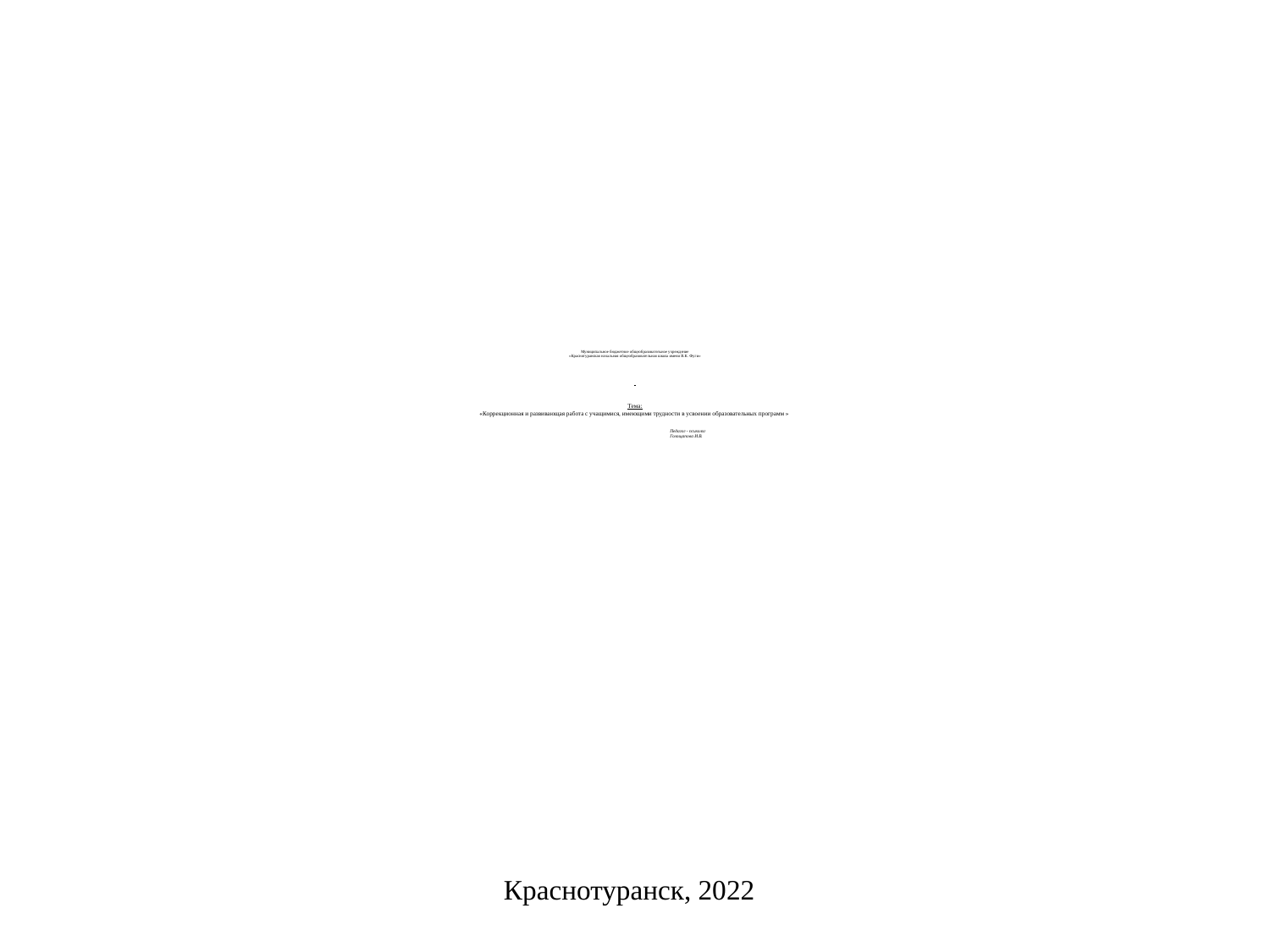

# Муниципальное бюджетное общеобразовательное учреждение «Краснотуранская начальная общеобразовательная школа имени В.К. Фуги»         Тема: «Коррекционная и развивающая работа с учащимися, имеющими трудности в усвоении образовательных программ »     Педагог - психолог Голощапова И.В.
Краснотуранск, 2022